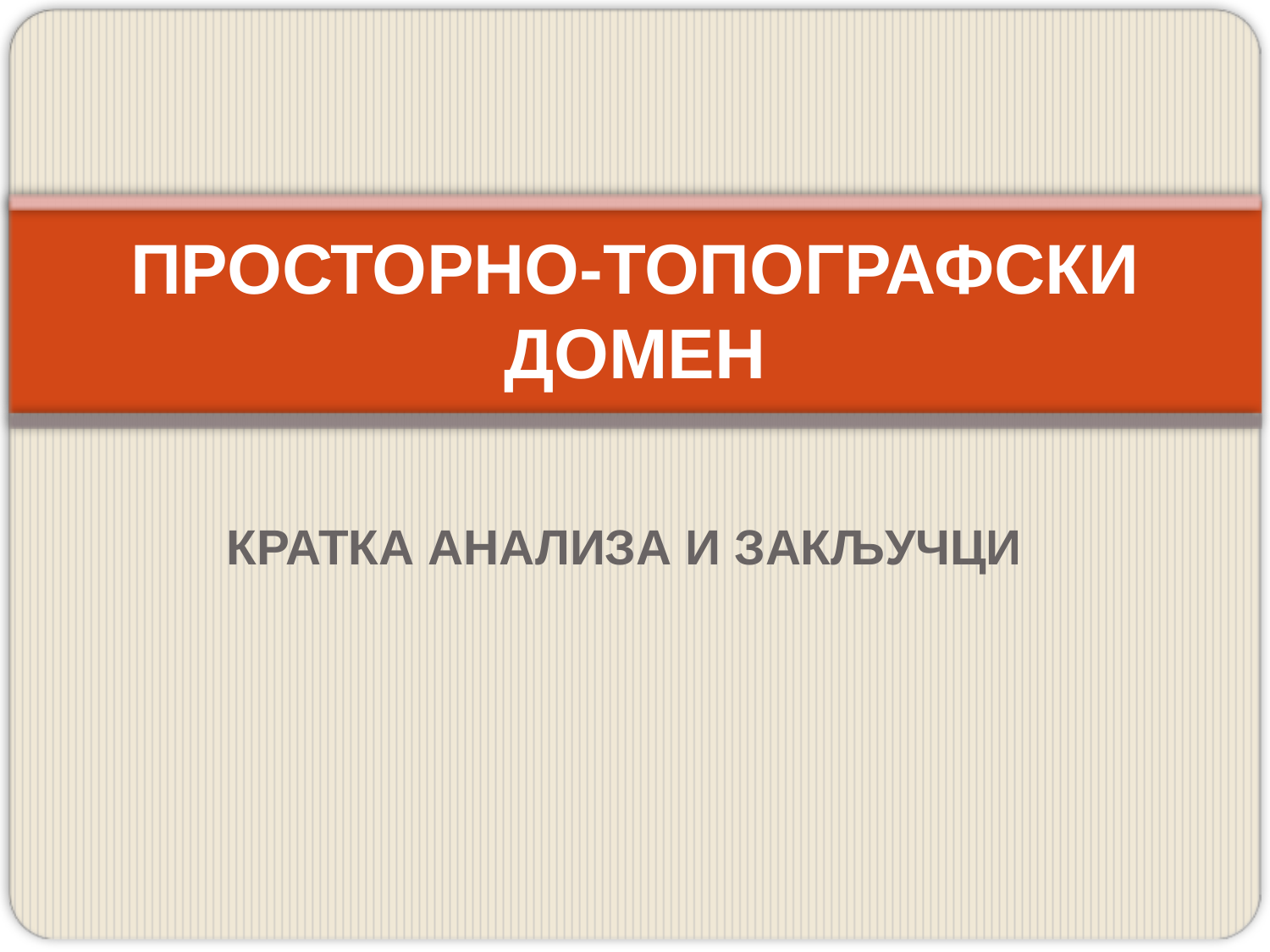

# ПРОСТОРНО-ТОПОГРАФСКИ ДОМЕН

КРАТКА АНАЛИЗА И ЗАКЉУЧЦИ